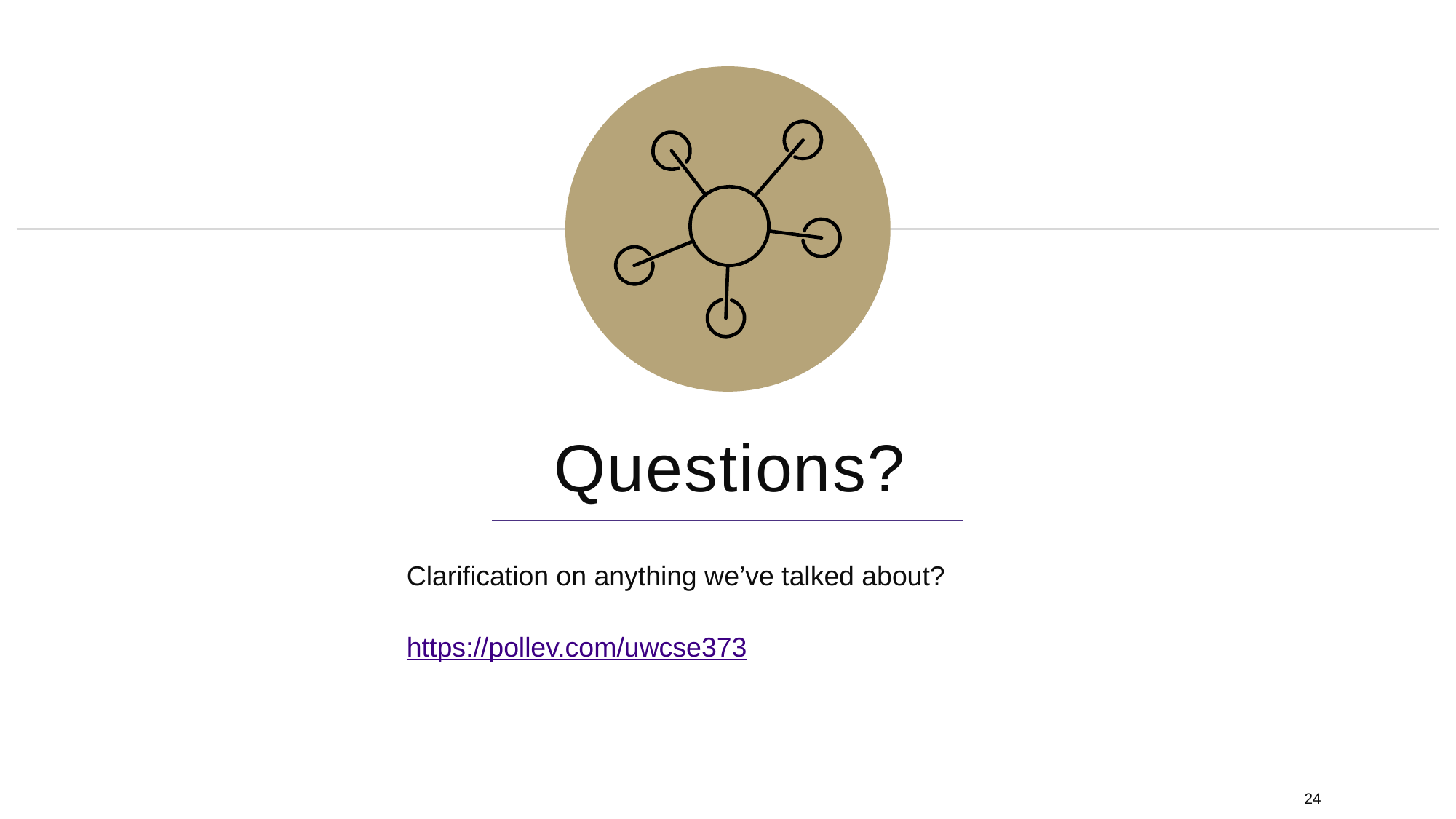

# Questions?
Clarification on anything we’ve talked about?

https://pollev.com/uwcse373
24